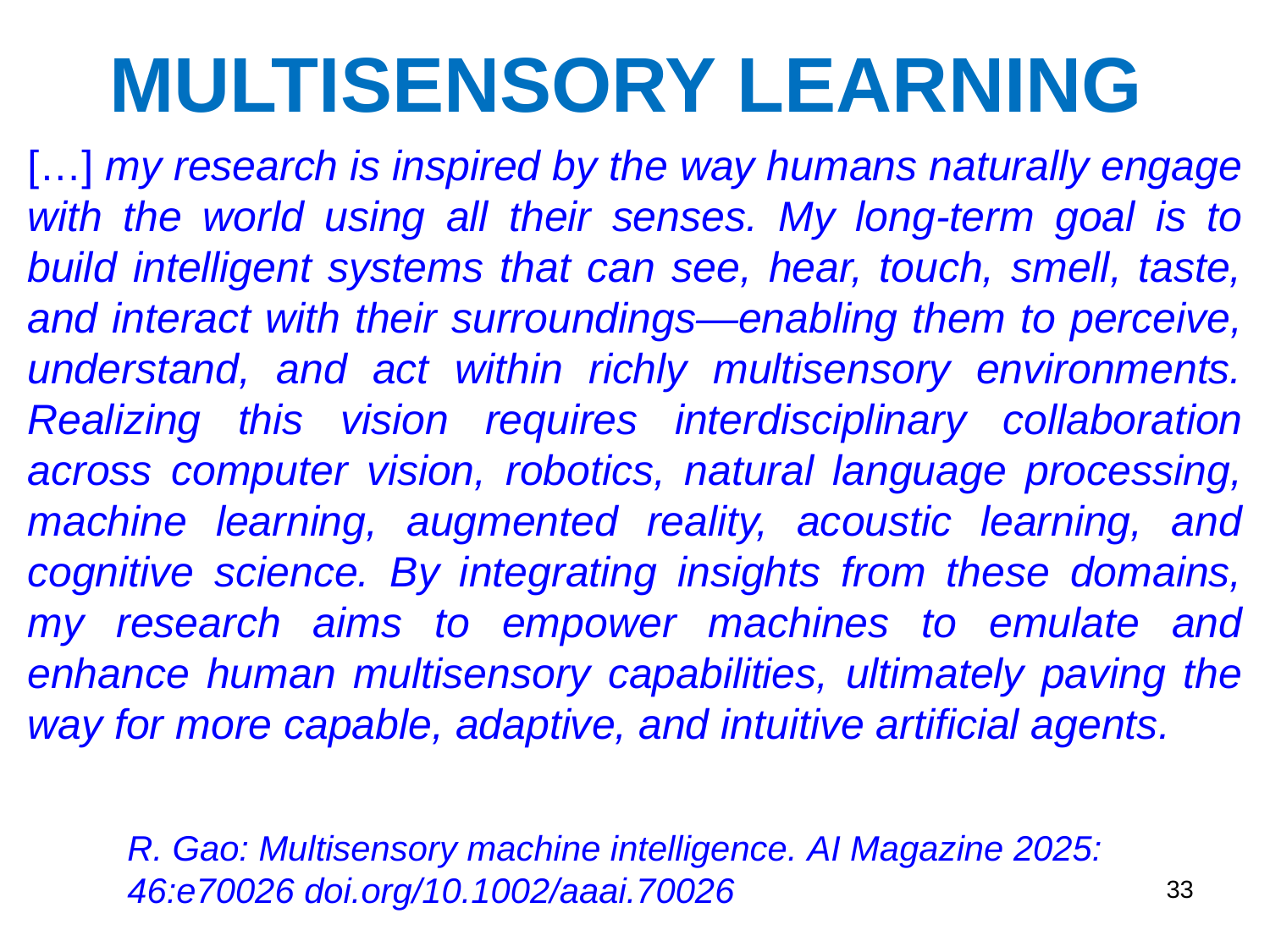

# MULTISENSORY LEARNING
[…] my research is inspired by the way humans naturally engage with the world using all their senses. My long-term goal is to build intelligent systems that can see, hear, touch, smell, taste, and interact with their surroundings—enabling them to perceive, understand, and act within richly multisensory environments. Realizing this vision requires interdisciplinary collaboration across computer vision, robotics, natural language processing, machine learning, augmented reality, acoustic learning, and cognitive science. By integrating insights from these domains, my research aims to empower machines to emulate and enhance human multisensory capabilities, ultimately paving the way for more capable, adaptive, and intuitive artificial agents.
R. Gao: Multisensory machine intelligence. AI Magazine 2025: 46:e70026 doi.org/10.1002/aaai.70026
33